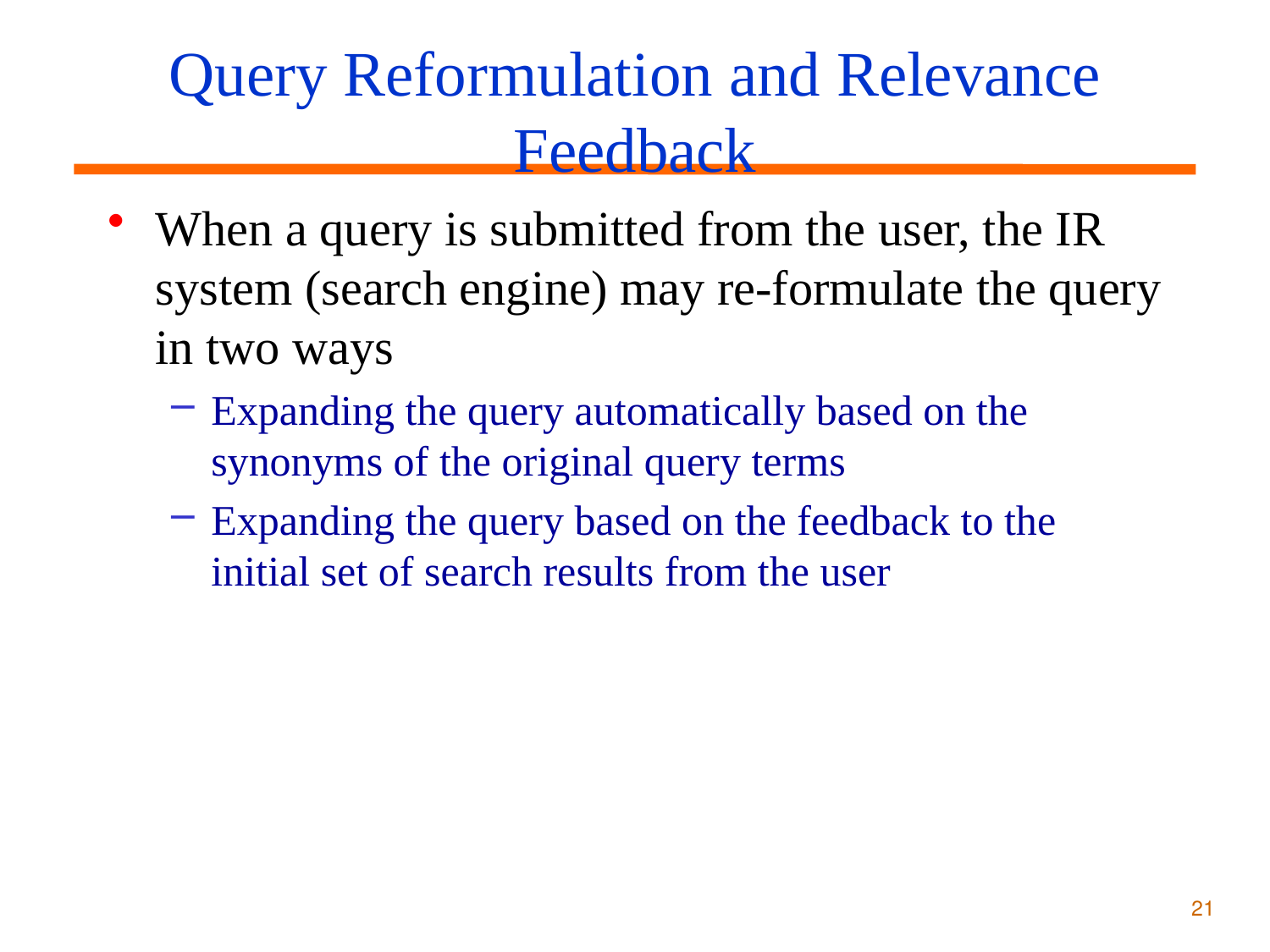

# Query Reformulation and Relevance Feedback
When a query is submitted from the user, the IR system (search engine) may re-formulate the query in two ways
Expanding the query automatically based on the synonyms of the original query terms
Expanding the query based on the feedback to the initial set of search results from the user
21